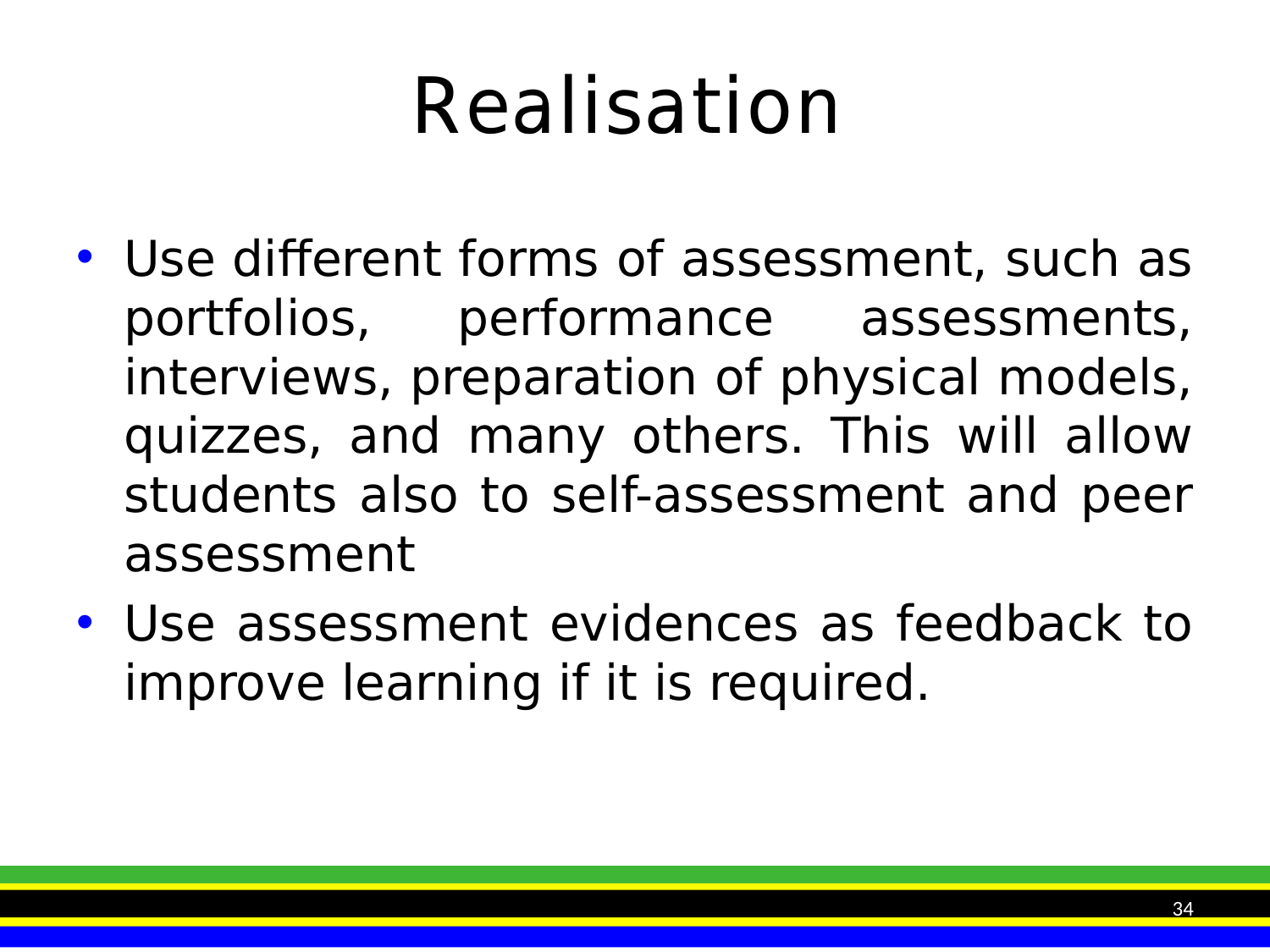

# Realisation
Use different forms of assessment, such as portfolios, performance assessments, interviews, preparation of physical models, quizzes, and many others. This will allow students also to self-assessment and peer assessment
Use assessment evidences as feedback to improve learning if it is required.

34